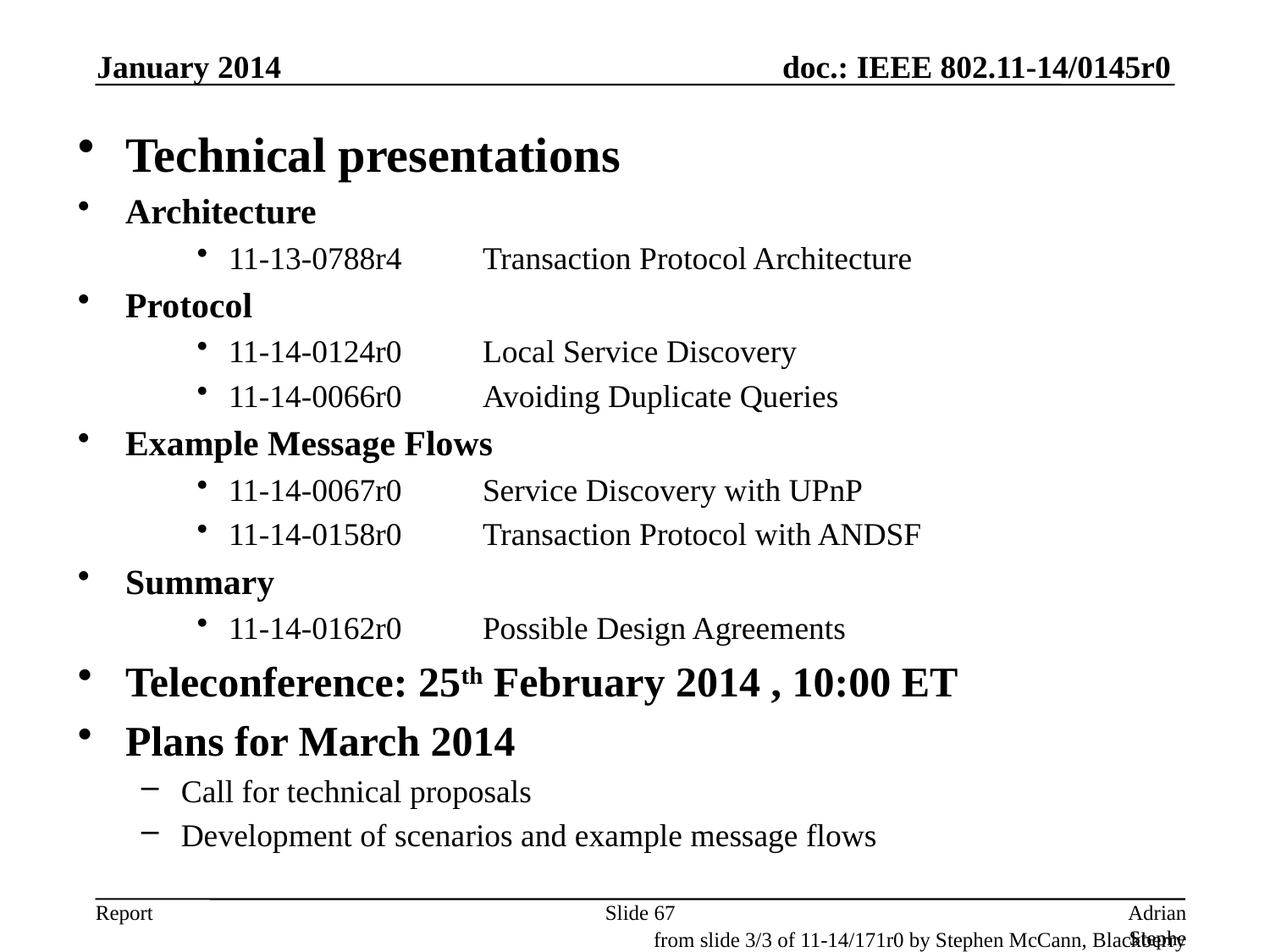

January 2014
Technical presentations
Architecture
11-13-0788r4	Transaction Protocol Architecture
Protocol
11-14-0124r0	Local Service Discovery
11-14-0066r0	Avoiding Duplicate Queries
Example Message Flows
11-14-0067r0	Service Discovery with UPnP
11-14-0158r0	Transaction Protocol with ANDSF
Summary
11-14-0162r0	Possible Design Agreements
Teleconference: 25th February 2014 , 10:00 ET
Plans for March 2014
Call for technical proposals
Development of scenarios and example message flows
Slide 67
Adrian Stephens, Intel Corporation
from slide 3/3 of 11-14/171r0 by Stephen McCann, Blackberry